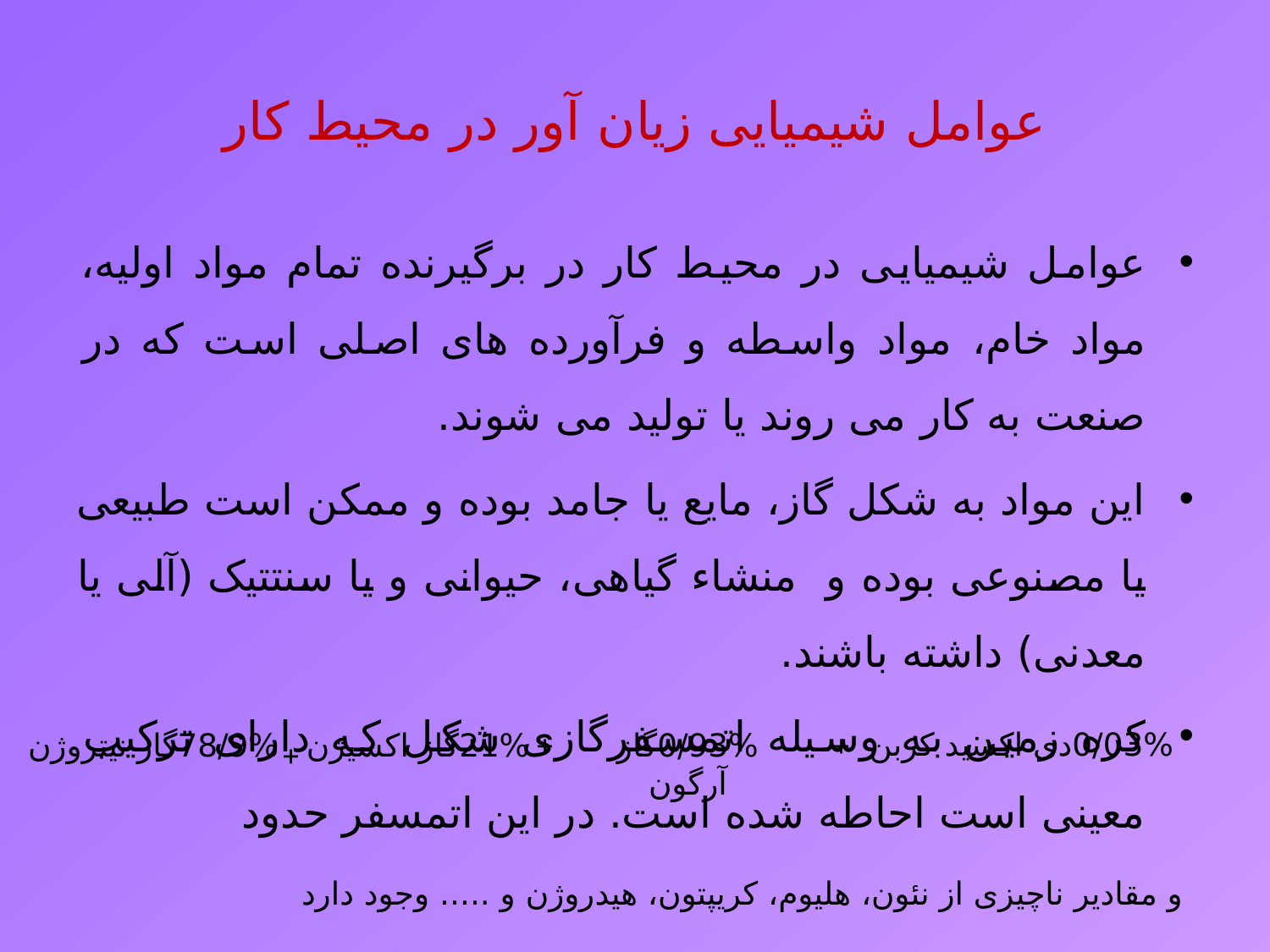

# عوامل شیمیایی زیان آور در محیط کار
عوامل شیمیایی در محیط کار در برگیرنده تمام مواد اولیه، مواد خام، مواد واسطه و فرآورده های اصلی است که در صنعت به کار می روند یا تولید می شوند.
این مواد به شکل گاز، مایع یا جامد بوده و ممکن است طبیعی یا مصنوعی بوده و  منشاء گیاهی، حیوانی و یا سنتتیک (آلی یا معدنی) داشته باشند.
کره زمین به وسیله اتمسفرگازی شکل که دارای ترکیب معینی است احاطه شده است. در این اتمسفر حدود
0/03%دی اکسید کربن
78/9%گاز نیتروژن
21%گاز اکسیژن
+
0/93%گاز آرگون
+
+
و مقادیر ناچیزی از نئون، هلیوم، کریپتون، هیدروژن و ..... وجود دارد